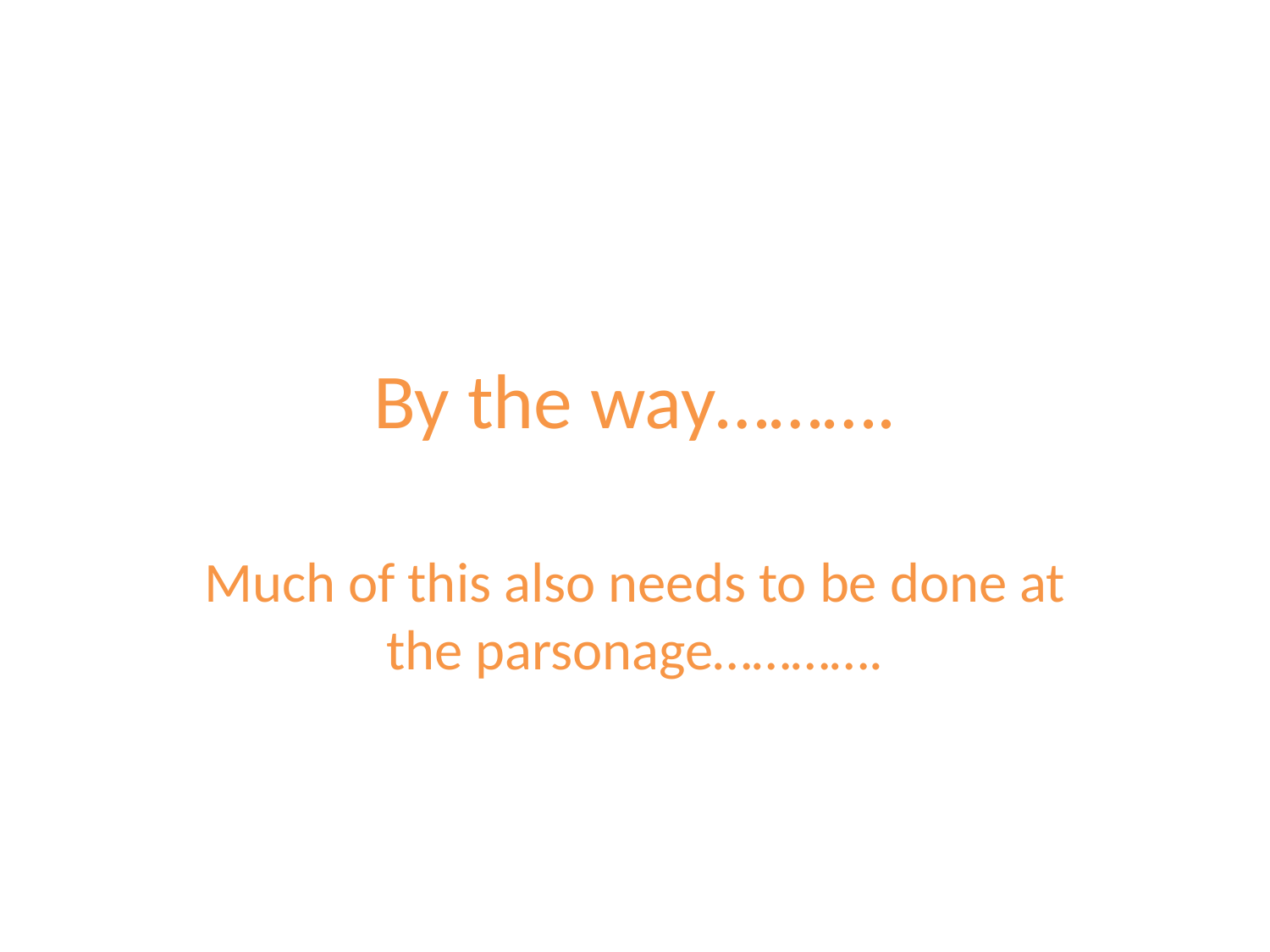

# By the way……….
Much of this also needs to be done at the parsonage………….